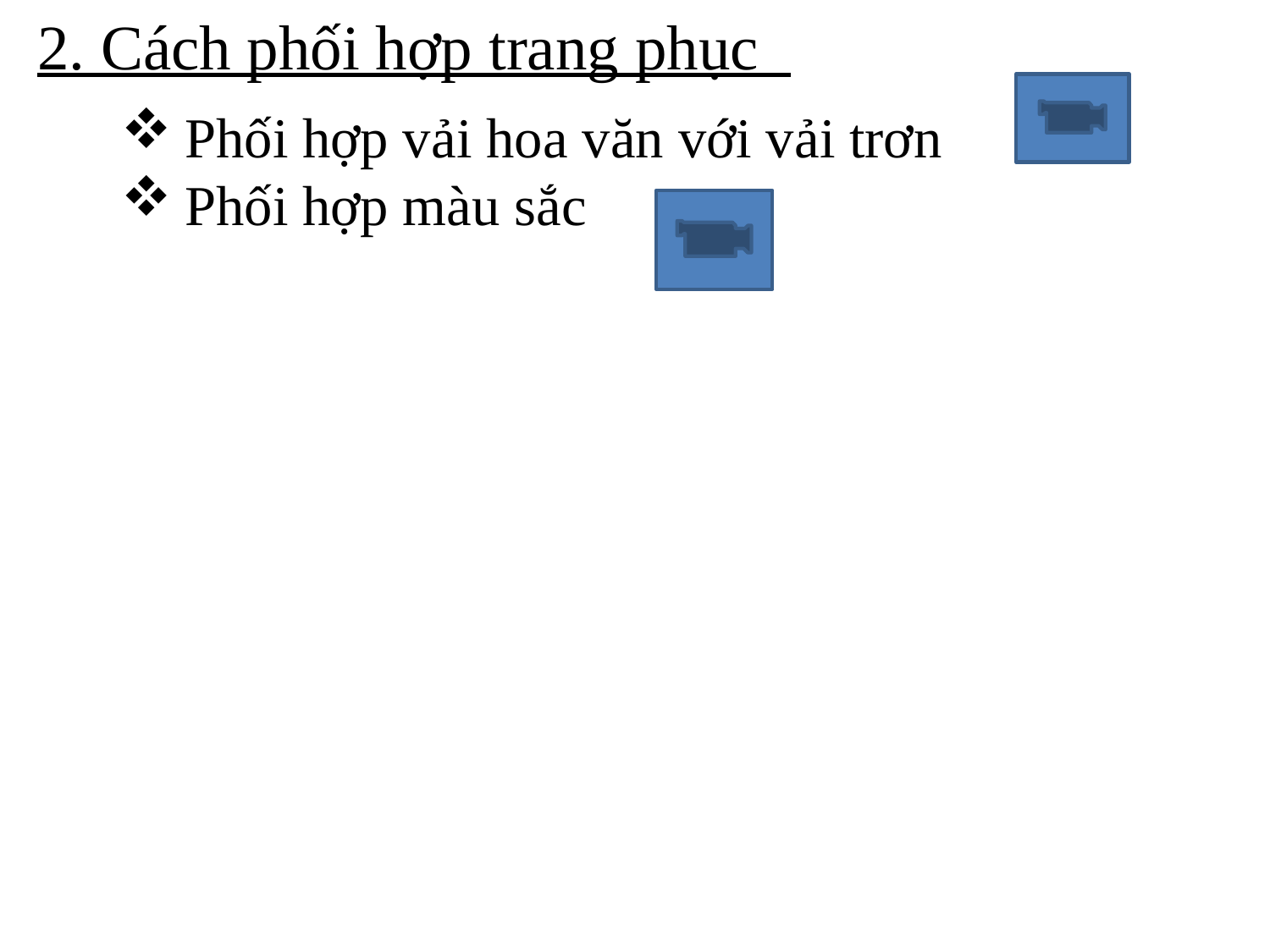

2. Cách phối hợp trang phục

Phối hợp vải hoa văn với vải trơn
Phối hợp màu sắc